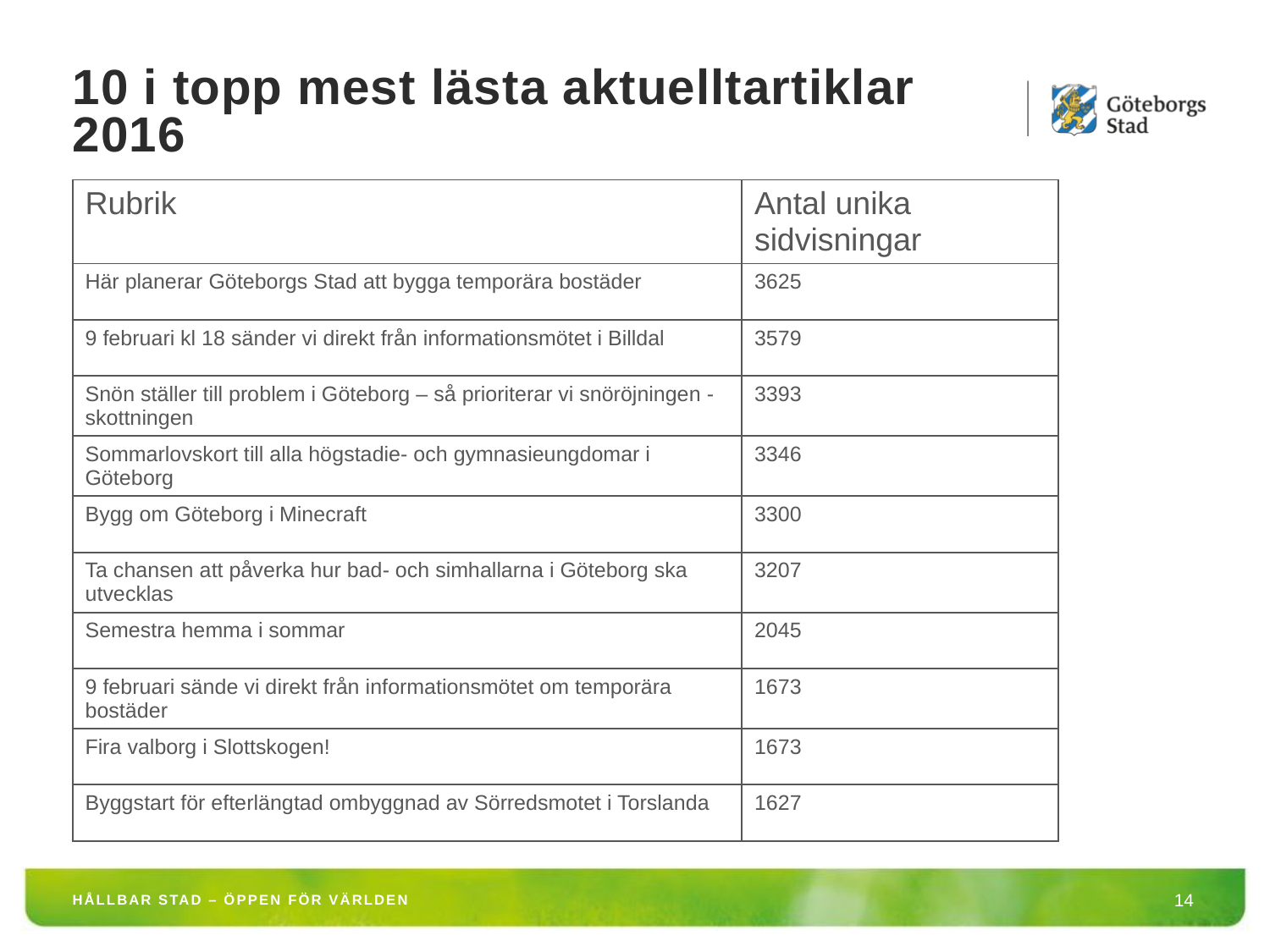

# 10 i topp mest lästa aktuelltartiklar 2016
| Rubrik | Antal unika sidvisningar |
| --- | --- |
| Här planerar Göteborgs Stad att bygga temporära bostäder | 3625 |
| 9 februari kl 18 sänder vi direkt från informationsmötet i Billdal | 3579 |
| Snön ställer till problem i Göteborg – så prioriterar vi snöröjningen - skottningen | 3393 |
| Sommarlovskort till alla högstadie- och gymnasieungdomar i Göteborg | 3346 |
| Bygg om Göteborg i Minecraft | 3300 |
| Ta chansen att påverka hur bad- och simhallarna i Göteborg ska utvecklas | 3207 |
| Semestra hemma i sommar | 2045 |
| 9 februari sände vi direkt från informationsmötet om temporära bostäder | 1673 |
| Fira valborg i Slottskogen! | 1673 |
| Byggstart för efterlängtad ombyggnad av Sörredsmotet i Torslanda | 1627 |
HÅLLBAR STAD – ÖPPEN FÖR VÄRLDEN
14